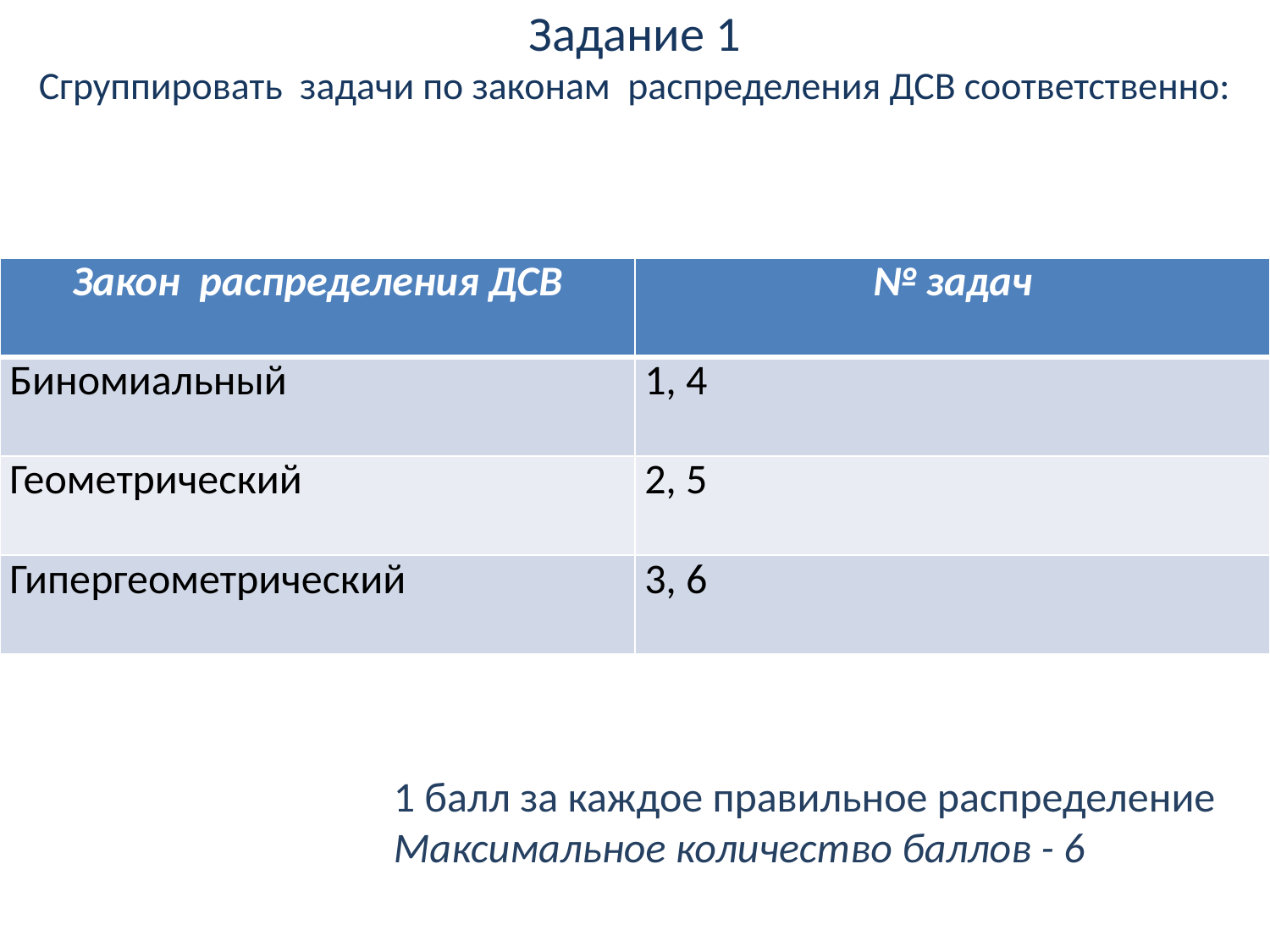

# Задание 1 Сгруппировать  задачи по законам  распределения ДСВ соответственно:
| Закон распределения ДСВ | № задач |
| --- | --- |
| Биномиальный | 1, 4 |
| Геометрический | 2, 5 |
| Гипергеометрический | 3, 6 |
1 балл за каждое правильное распределение
Максимальное количество баллов - 6